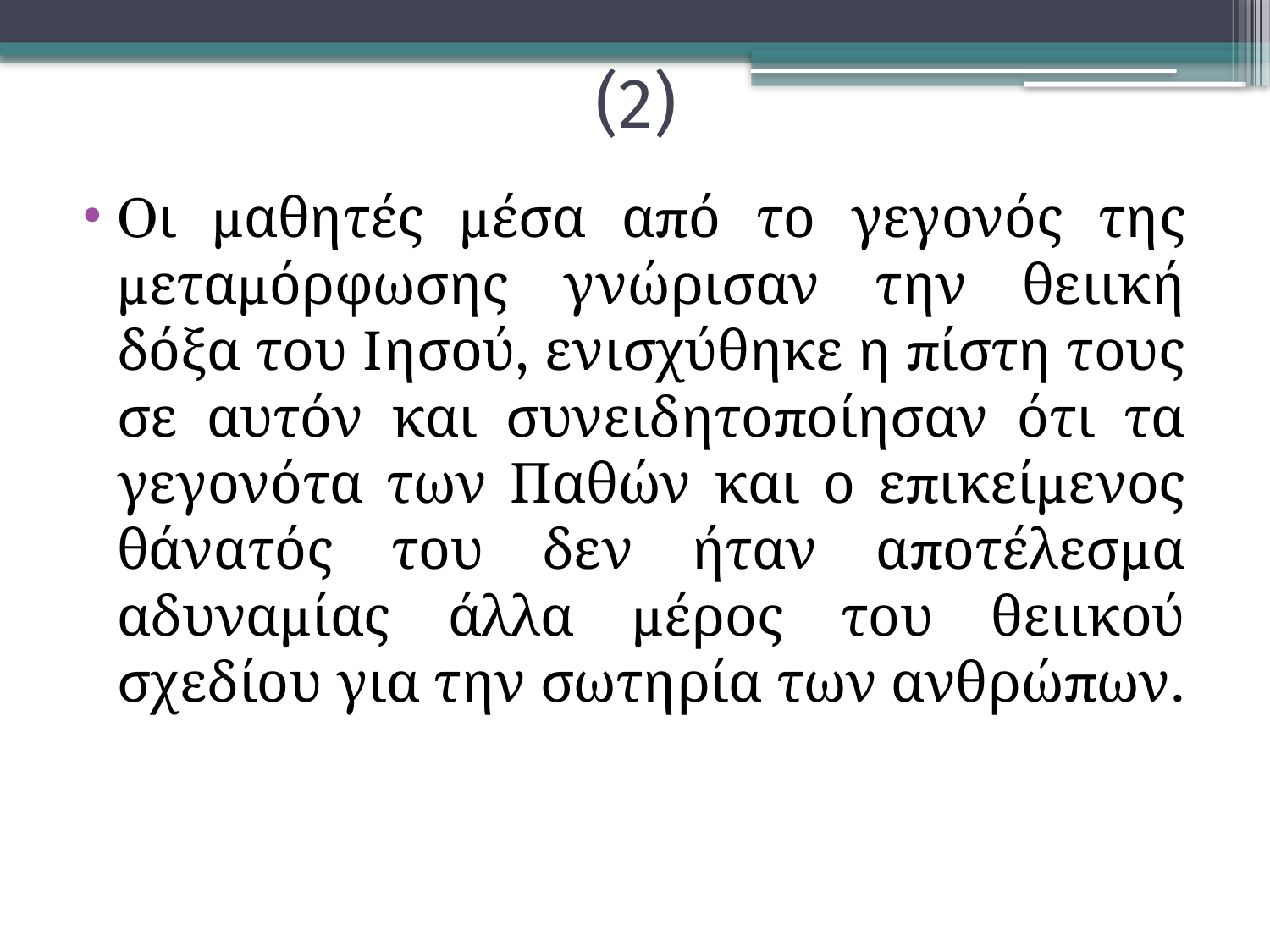

# (2)
Οι μαθητές μέσα από το γεγονός της μεταμόρφωσης γνώρισαν την θειική δόξα του Ιησού, ενισχύθηκε η πίστη τους σε αυτόν και συνειδητοποίησαν ότι τα γεγονότα των Παθών και ο επικείμενος θάνατός του δεν ήταν αποτέλεσμα αδυναμίας άλλα μέρος του θειικού σχεδίου για την σωτηρία των ανθρώπων.